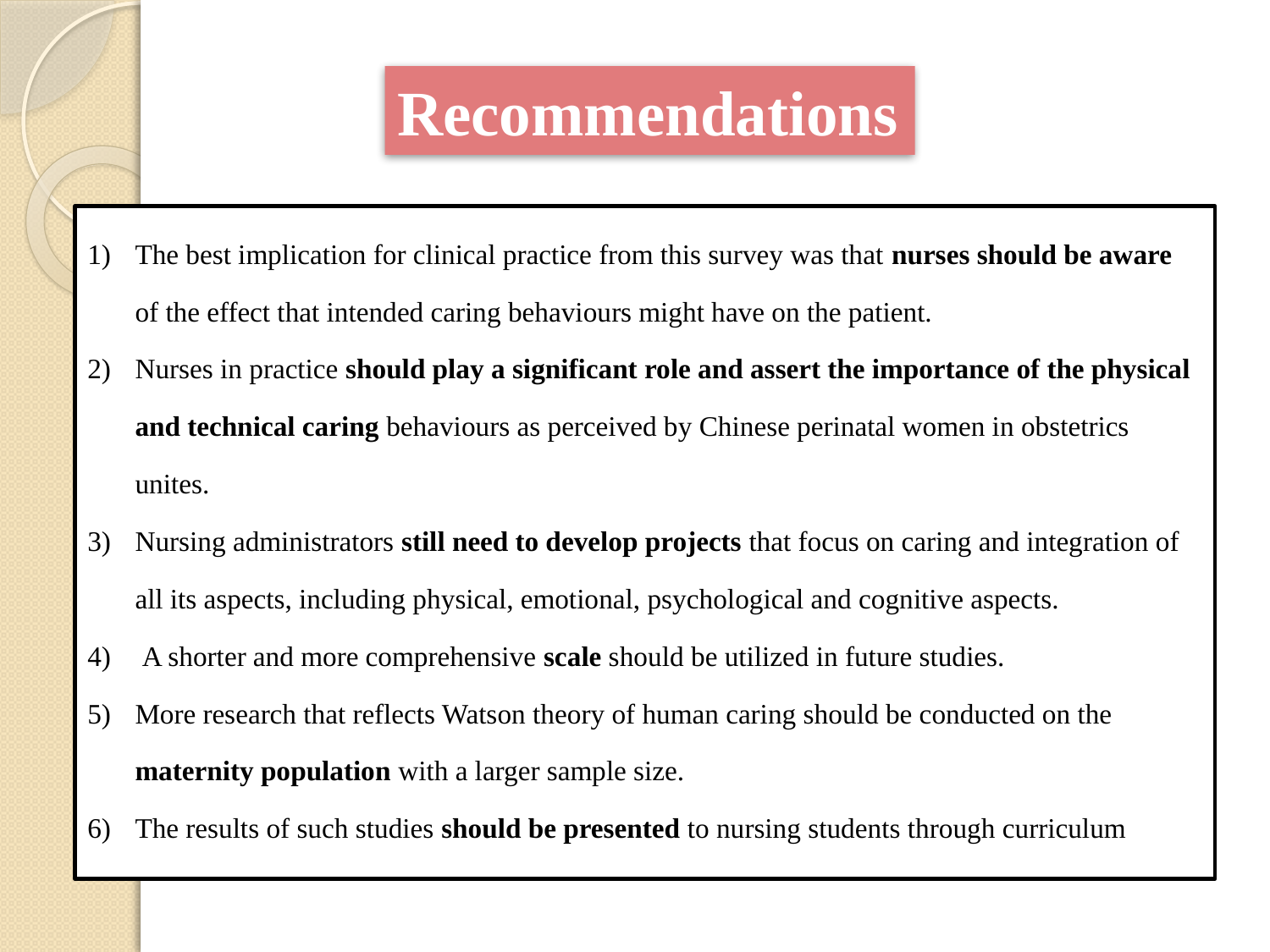

Recommendations
The best implication for clinical practice from this survey was that nurses should be aware of the effect that intended caring behaviours might have on the patient.
Nurses in practice should play a significant role and assert the importance of the physical and technical caring behaviours as perceived by Chinese perinatal women in obstetrics unites.
Nursing administrators still need to develop projects that focus on caring and integration of all its aspects, including physical, emotional, psychological and cognitive aspects.
 A shorter and more comprehensive scale should be utilized in future studies.
More research that reflects Watson theory of human caring should be conducted on the maternity population with a larger sample size.
The results of such studies should be presented to nursing students through curriculum